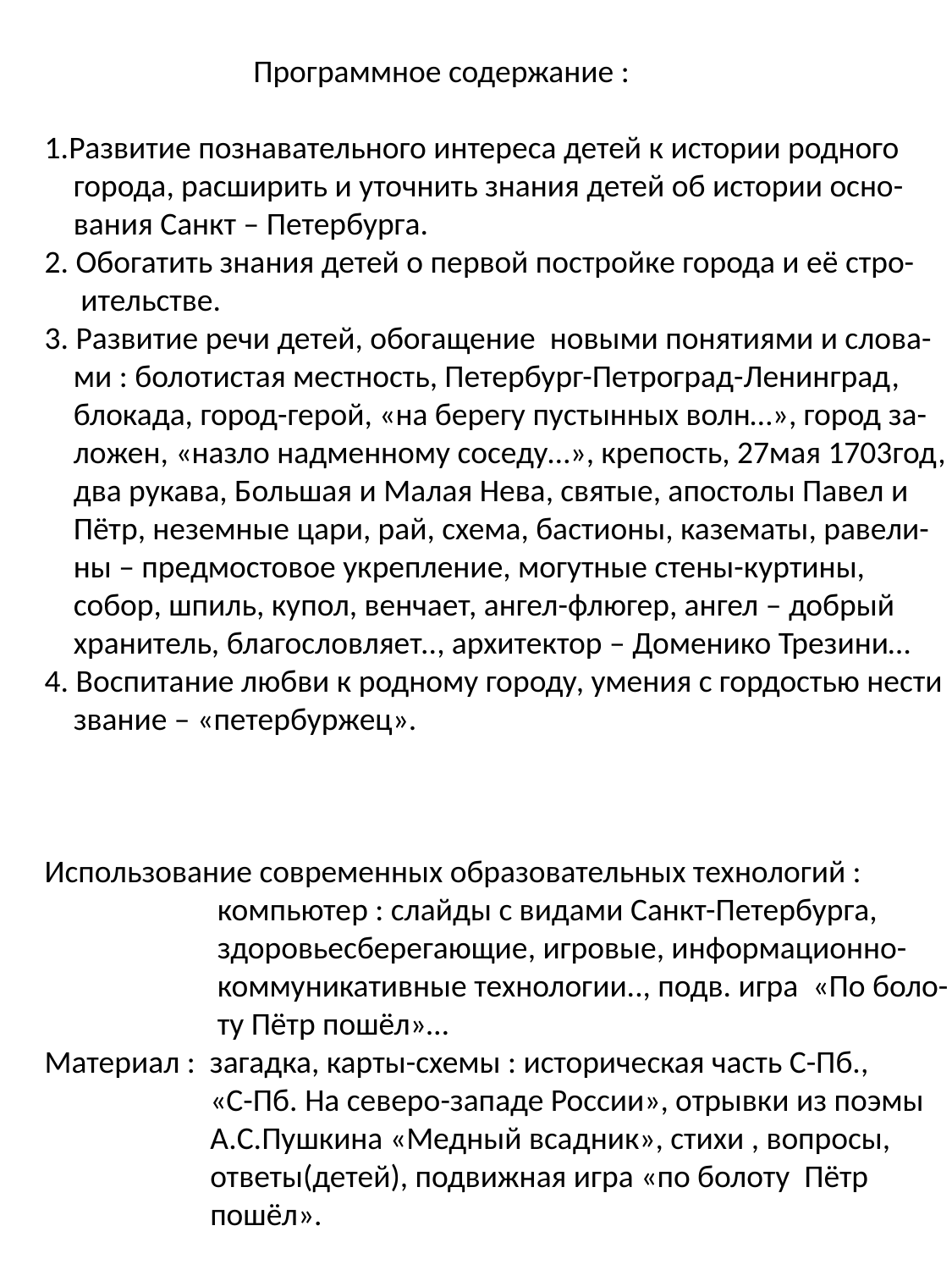

Программное содержание :

1.Развитие познавательного интереса детей к истории родного
    города, расширить и уточнить знания детей об истории осно-
    вания Санкт – Петербурга.
2. Обогатить знания детей о первой постройке города и её стро-
     ительстве.
3. Развитие речи детей, обогащение  новыми понятиями и слова-
    ми : болотистая местность, Петербург-Петроград-Ленинград,
    блокада, город-герой, «на берегу пустынных волн…», город за-
    ложен, «назло надменному соседу…», крепость, 27мая 1703год,
    два рукава, Большая и Малая Нева, святые, апостолы Павел и
    Пётр, неземные цари, рай, схема, бастионы, казематы, равели-
    ны – предмостовое укрепление, могутные стены-куртины,
    собор, шпиль, купол, венчает, ангел-флюгер, ангел – добрый
    хранитель, благословляет.., архитектор – Доменико Трезини…
4. Воспитание любви к родному городу, умения с гордостью нести
    звание – «петербуржец».

Использование современных образовательных технологий :
                        компьютер : слайды с видами Санкт-Петербурга,
                        здоровьесберегающие, игровые, информационно-
                        коммуникативные технологии.., подв. игра  «По боло-
                        ту Пётр пошёл»…
Материал :  загадка, карты-схемы : историческая часть С-Пб.,
                       «С-Пб. На северо-западе России», отрывки из поэмы
                       А.С.Пушкина «Медный всадник», стихи , вопросы,
                       ответы(детей), подвижная игра «по болоту  Пётр
                       пошёл».